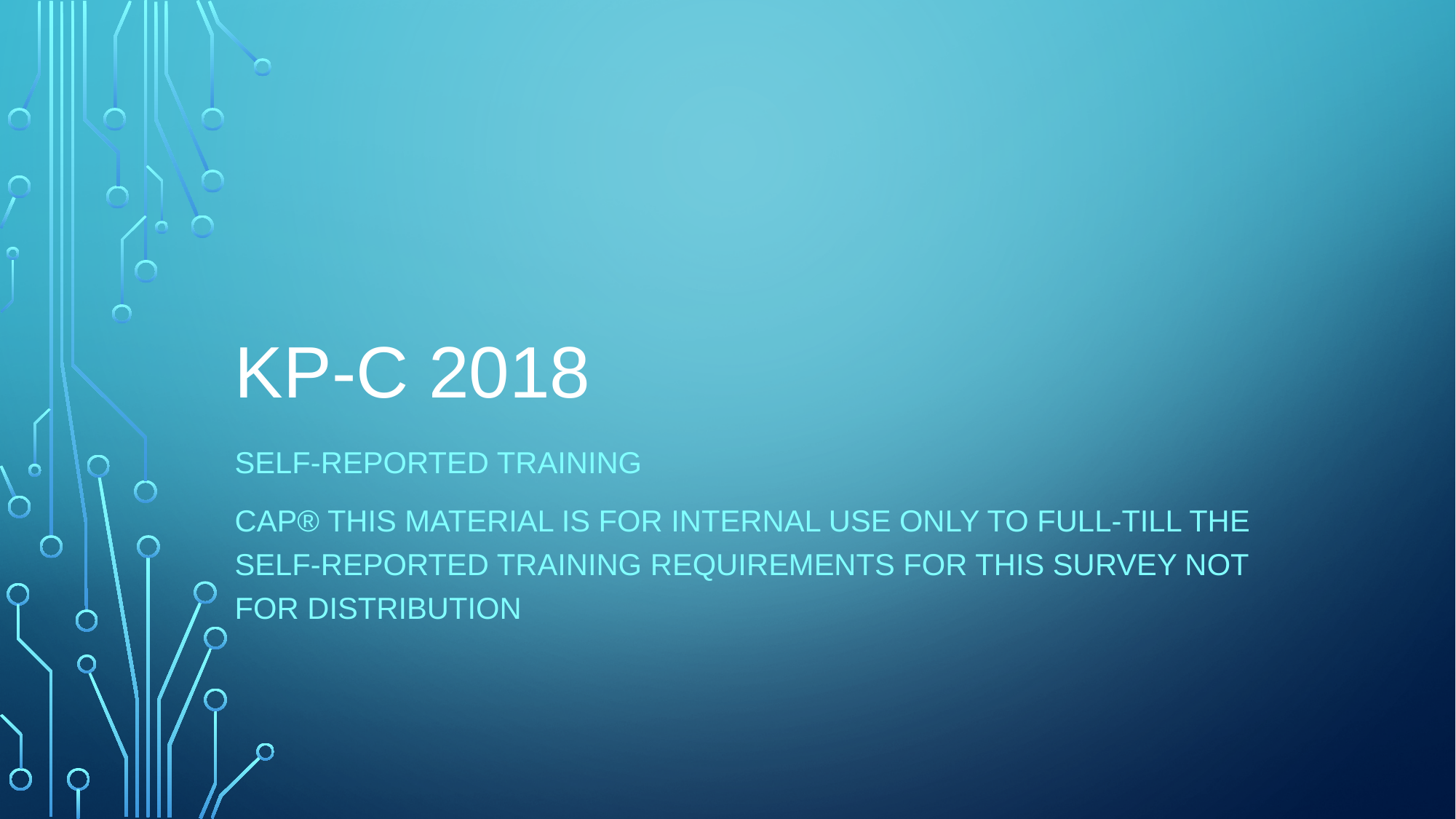

# KP-C 2018
Self-Reported Training
CAP® this material is for internal use only to full-till the Self-reported training requirements for this survey not for distribution